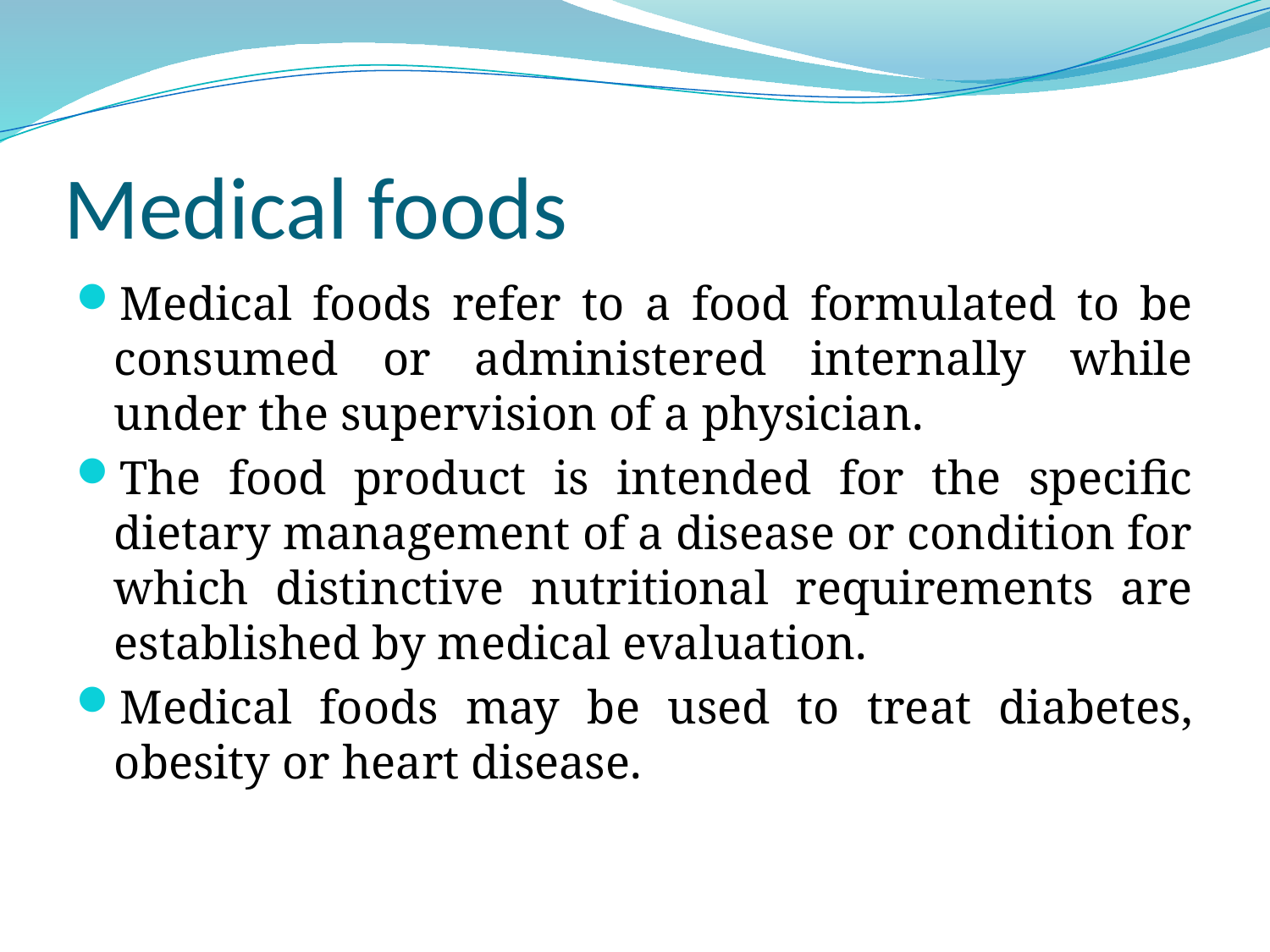

# Medical foods
Medical foods refer to a food formulated to be consumed or administered internally while under the supervision of a physician.
The food product is intended for the specific dietary management of a disease or condition for which distinctive nutritional requirements are established by medical evaluation.
Medical foods may be used to treat diabetes, obesity or heart disease.